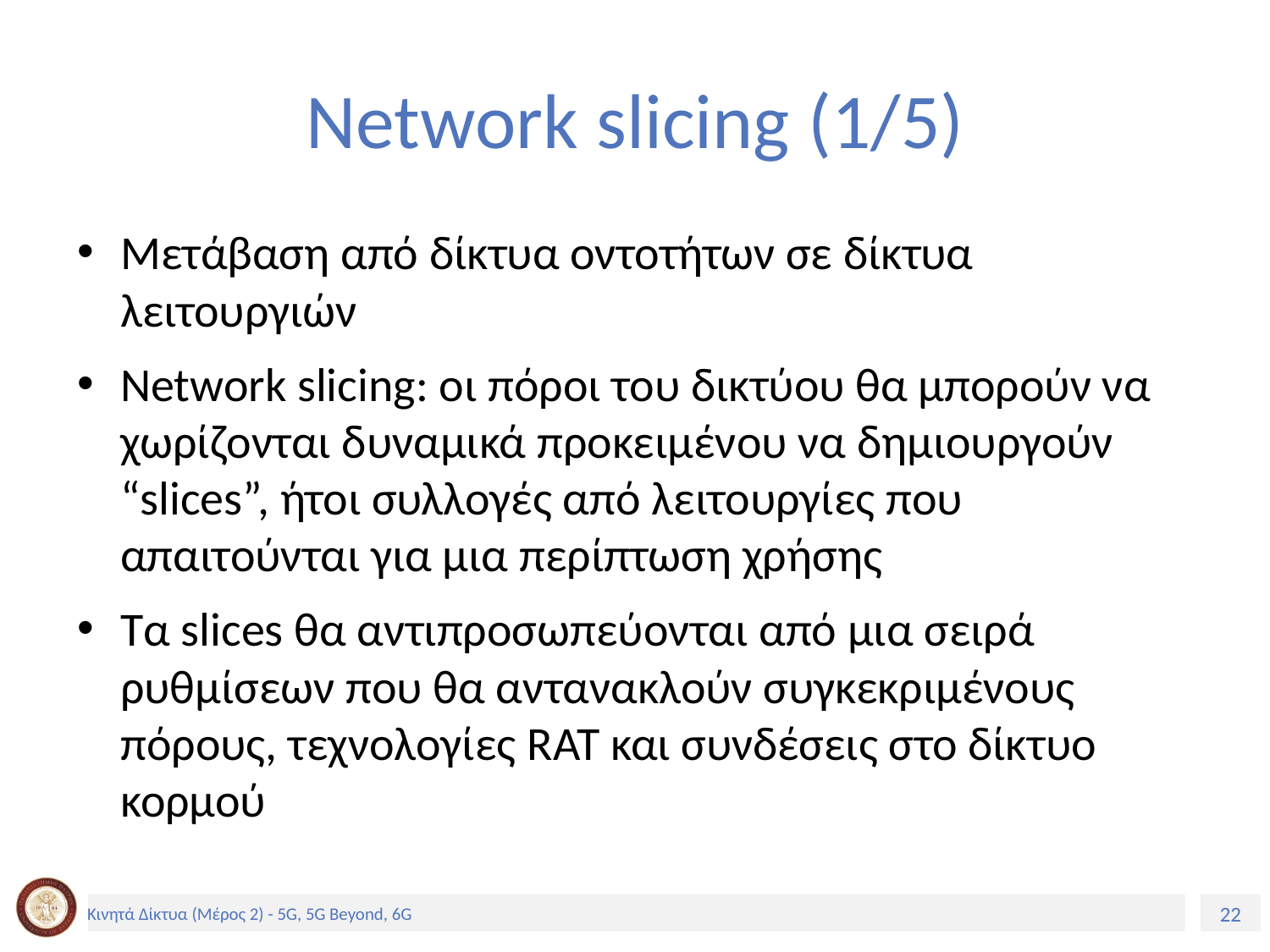

# Network slicing (1/5)
Μετάβαση από δίκτυα οντοτήτων σε δίκτυα λειτουργιών
Network slicing: οι πόροι του δικτύου θα μπορούν να χωρίζονται δυναμικά προκειμένου να δημιουργούν “slices”, ήτοι συλλογές από λειτουργίες που απαιτούνται για μια περίπτωση χρήσης
Τα slices θα αντιπροσωπεύονται από μια σειρά ρυθμίσεων που θα αντανακλούν συγκεκριμένους πόρους, τεχνολογίες RAT και συνδέσεις στο δίκτυο κορμού